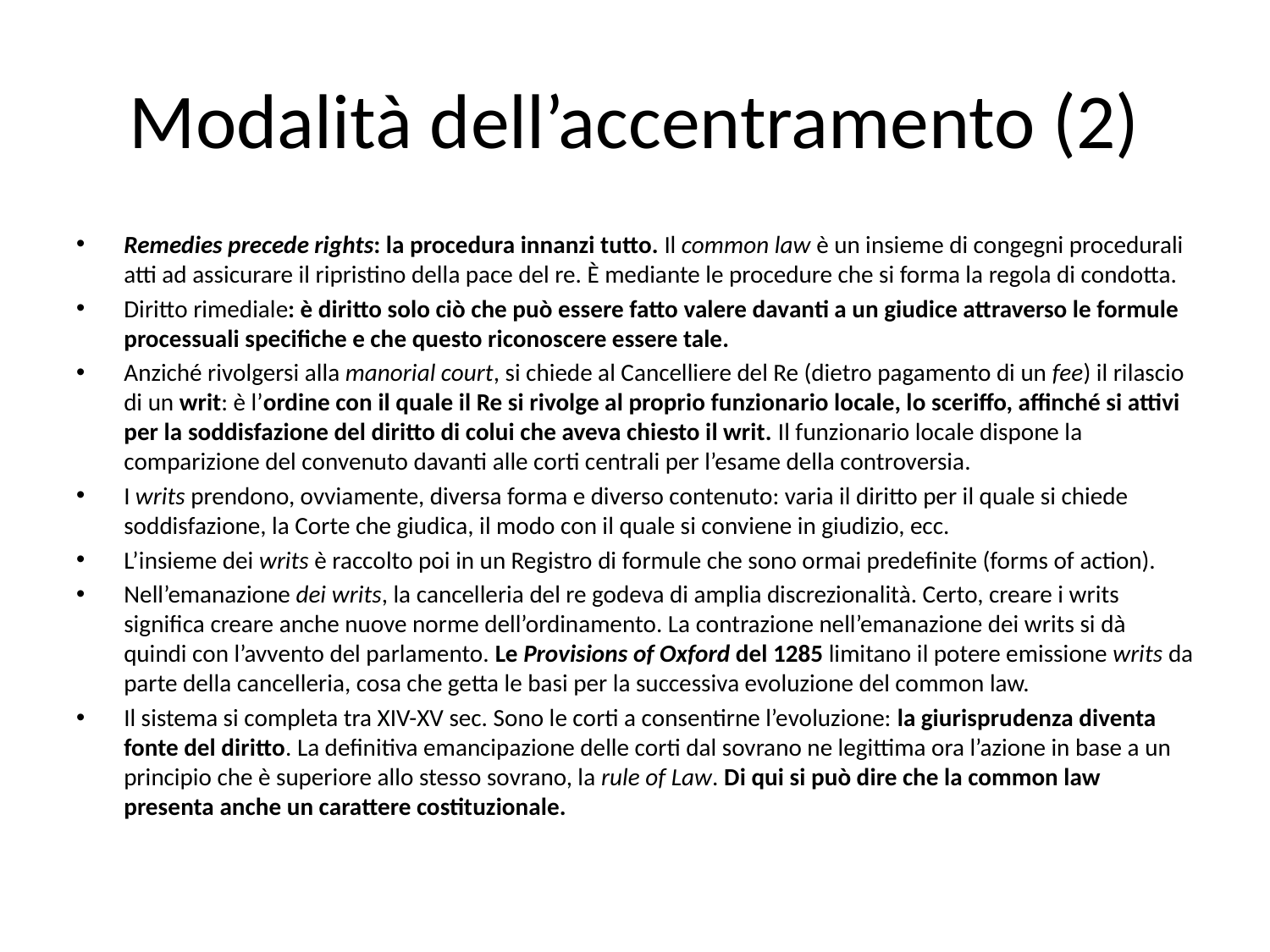

# Modalità dell’accentramento (2)
Remedies precede rights: la procedura innanzi tutto. Il common law è un insieme di congegni procedurali atti ad assicurare il ripristino della pace del re. È mediante le procedure che si forma la regola di condotta.
Diritto rimediale: è diritto solo ciò che può essere fatto valere davanti a un giudice attraverso le formule processuali specifiche e che questo riconoscere essere tale.
Anziché rivolgersi alla manorial court, si chiede al Cancelliere del Re (dietro pagamento di un fee) il rilascio di un writ: è l’ordine con il quale il Re si rivolge al proprio funzionario locale, lo sceriffo, affinché si attivi per la soddisfazione del diritto di colui che aveva chiesto il writ. Il funzionario locale dispone la comparizione del convenuto davanti alle corti centrali per l’esame della controversia.
I writs prendono, ovviamente, diversa forma e diverso contenuto: varia il diritto per il quale si chiede soddisfazione, la Corte che giudica, il modo con il quale si conviene in giudizio, ecc.
L’insieme dei writs è raccolto poi in un Registro di formule che sono ormai predefinite (forms of action).
Nell’emanazione dei writs, la cancelleria del re godeva di amplia discrezionalità. Certo, creare i writs significa creare anche nuove norme dell’ordinamento. La contrazione nell’emanazione dei writs si dà quindi con l’avvento del parlamento. Le Provisions of Oxford del 1285 limitano il potere emissione writs da parte della cancelleria, cosa che getta le basi per la successiva evoluzione del common law.
Il sistema si completa tra XIV-XV sec. Sono le corti a consentirne l’evoluzione: la giurisprudenza diventa fonte del diritto. La definitiva emancipazione delle corti dal sovrano ne legittima ora l’azione in base a un principio che è superiore allo stesso sovrano, la rule of Law. Di qui si può dire che la common law presenta anche un carattere costituzionale.